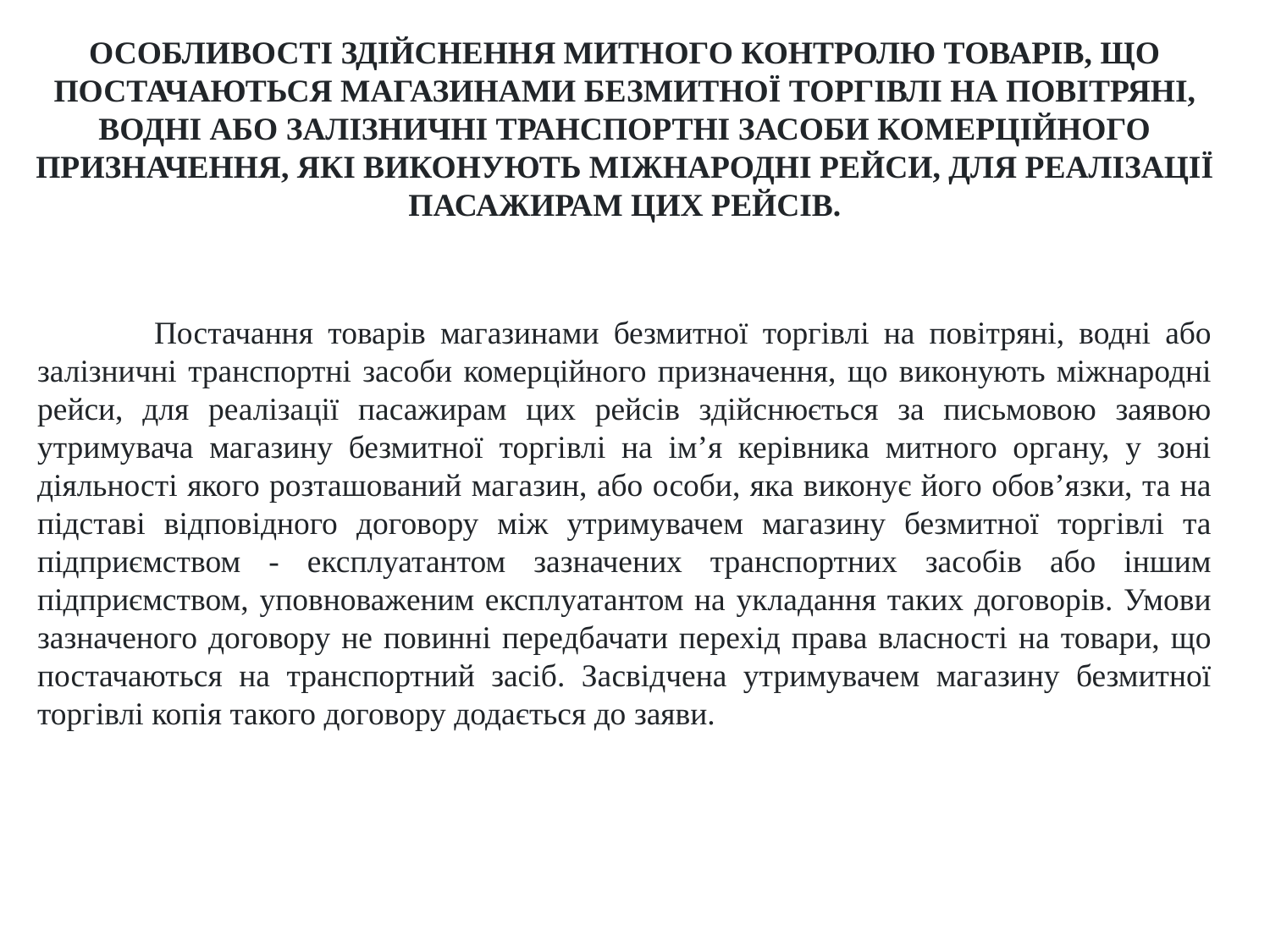

ОСОБЛИВОСТІ ЗДІЙСНЕННЯ МИТНОГО КОНТРОЛЮ ТОВАРІВ, ЩО ПОСТАЧАЮТЬСЯ МАГАЗИНАМИ БЕЗМИТНОЇ ТОРГІВЛІ НА ПОВІТРЯНІ, ВОДНІ АБО ЗАЛІЗНИЧНІ ТРАНСПОРТНІ ЗАСОБИ КОМЕРЦІЙНОГО ПРИЗНАЧЕННЯ, ЯКІ ВИКОНУЮТЬ МІЖНАРОДНІ РЕЙСИ, ДЛЯ РЕАЛІЗАЦІЇ ПАСАЖИРАМ ЦИХ РЕЙСІВ.
        Постачання товарів магазинами безмитної торгівлі на повітряні, водні або залізничні транспортні засоби комерційного призначення, що виконують міжнародні рейси, для реалізації пасажирам цих рейсів здійснюється за письмовою заявою утримувача магазину безмитної торгівлі на ім’я керівника митного органу, у зоні діяльності якого розташований магазин, або особи, яка виконує його обов’язки, та на підставі відповідного договору між утримувачем магазину безмитної торгівлі та підприємством - експлуатантом зазначених транспортних засобів або іншим підприємством, уповноваженим експлуатантом на укладання таких договорів. Умови зазначеного договору не повинні передбачати перехід права власності на товари, що постачаються на транспортний засіб. Засвідчена утримувачем магазину безмитної торгівлі копія такого договору додається до заяви.